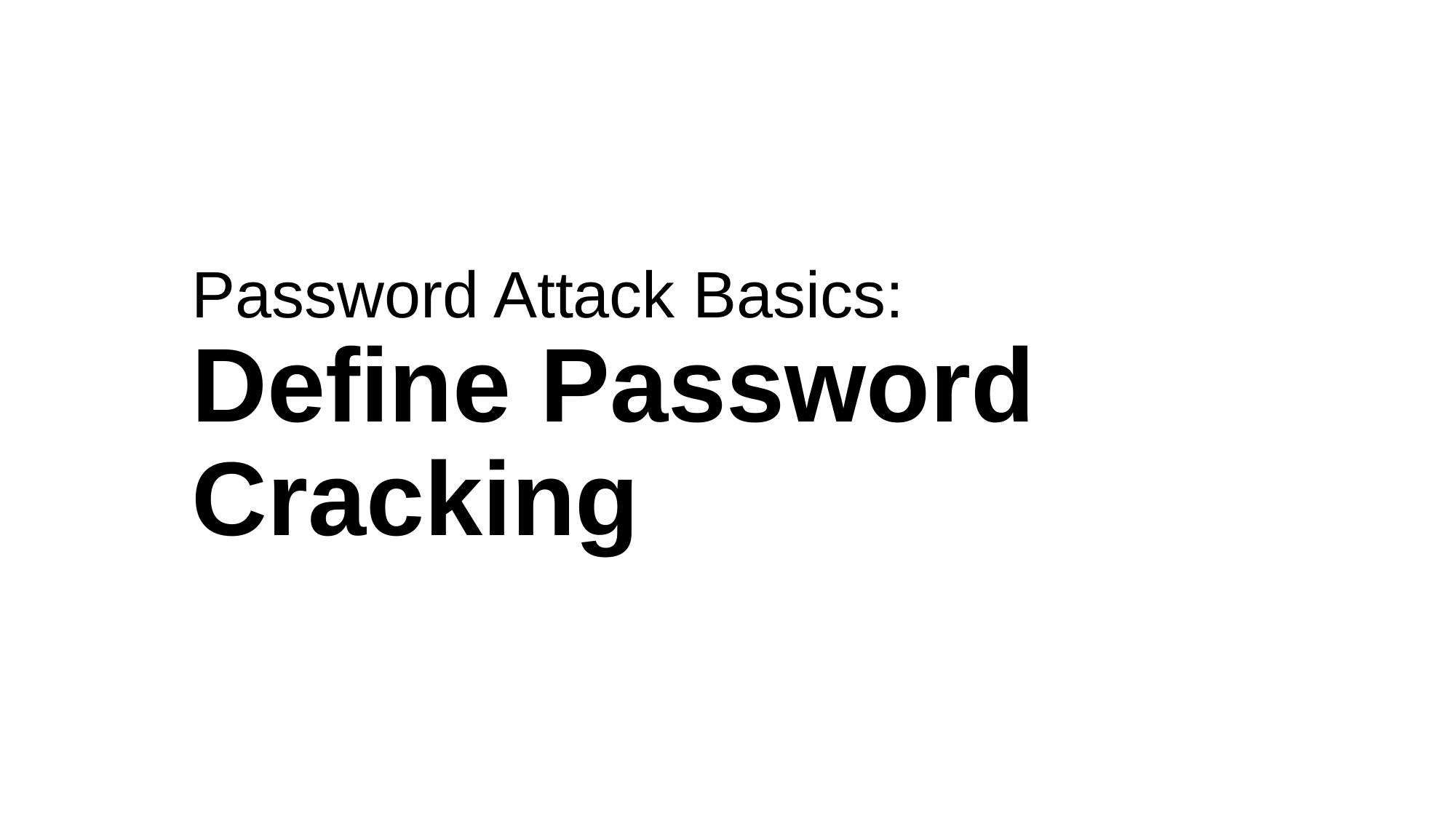

# Password Attack Basics: Define Password Cracking